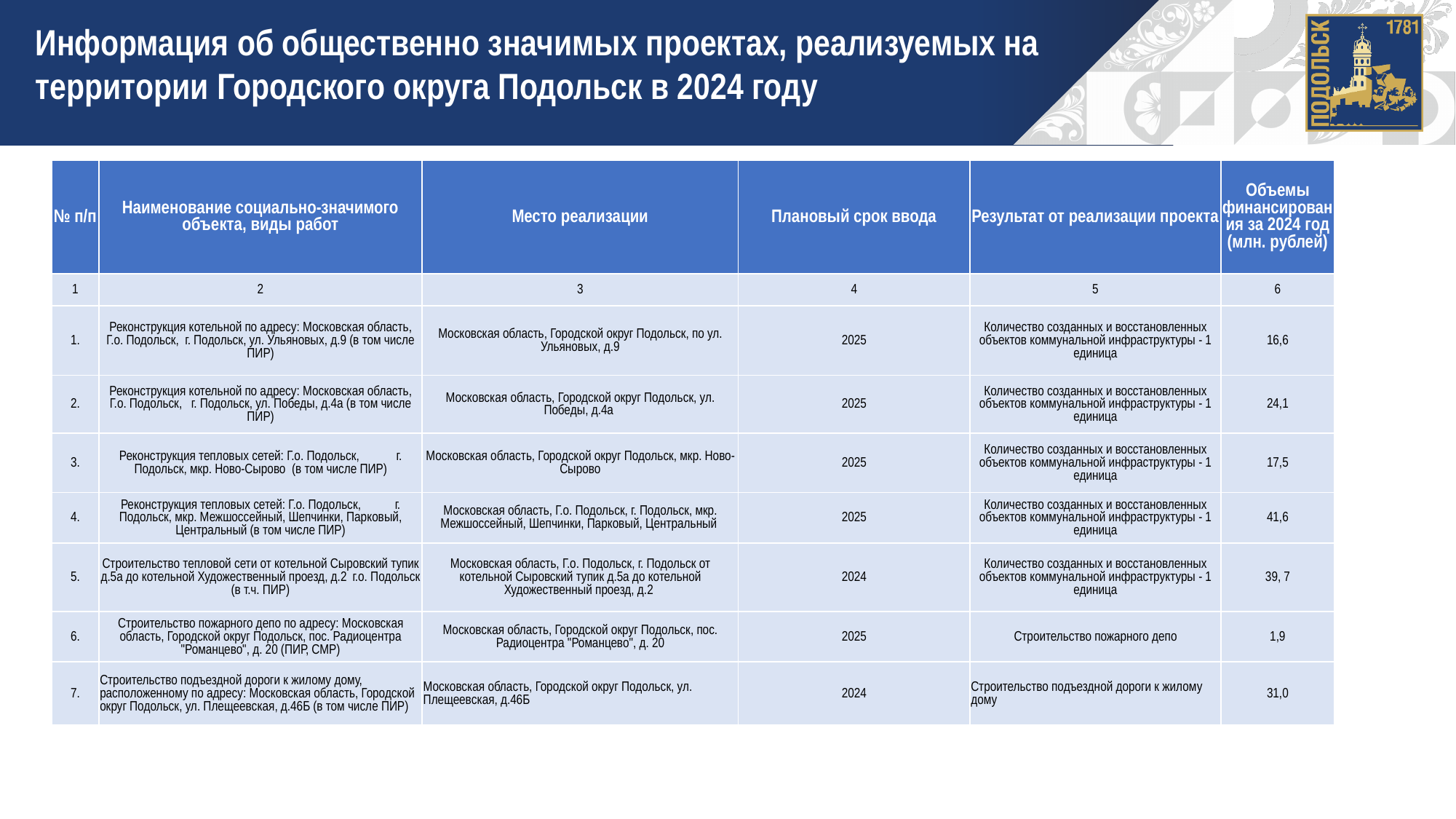

Информация об общественно значимых проектах, реализуемых на территории Городского округа Подольск в 2024 году
| № п/п | Наименование социально-значимого объекта, виды работ | Место реализации | Плановый срок ввода | Результат от реализации проекта | Объемы финансирования за 2024 год (млн. рублей) |
| --- | --- | --- | --- | --- | --- |
| 1 | 2 | 3 | 4 | 5 | 6 |
| 1. | Реконструкция котельной по адресу: Московская область, Г.о. Подольск, г. Подольск, ул. Ульяновых, д.9 (в том числе ПИР) | Московская область, Городской округ Подольск, по ул. Ульяновых, д.9 | 2025 | Количество созданных и восстановленных объектов коммунальной инфраструктуры - 1 единица | 16,6 |
| 2. | Реконструкция котельной по адресу: Московская область, Г.о. Подольск, г. Подольск, ул. Победы, д.4а (в том числе ПИР) | Московская область, Городской округ Подольск, ул. Победы, д.4а | 2025 | Количество созданных и восстановленных объектов коммунальной инфраструктуры - 1 единица | 24,1 |
| 3. | Реконструкция тепловых сетей: Г.о. Подольск, г. Подольск, мкр. Ново-Сырово (в том числе ПИР) | Московская область, Городской округ Подольск, мкр. Ново-Сырово | 2025 | Количество созданных и восстановленных объектов коммунальной инфраструктуры - 1 единица | 17,5 |
| 4. | Реконструкция тепловых сетей: Г.о. Подольск, г. Подольск, мкр. Межшоссейный, Шепчинки, Парковый, Центральный (в том числе ПИР) | Московская область, Г.о. Подольск, г. Подольск, мкр. Межшоссейный, Шепчинки, Парковый, Центральный | 2025 | Количество созданных и восстановленных объектов коммунальной инфраструктуры - 1 единица | 41,6 |
| 5. | Строительство тепловой сети от котельной Сыровский тупик д.5а до котельной Художественный проезд, д.2  г.о. Подольск (в т.ч. ПИР) | Московская область, Г.о. Подольск, г. Подольск от котельной Сыровский тупик д.5а до котельной Художественный проезд, д.2 | 2024 | Количество созданных и восстановленных объектов коммунальной инфраструктуры - 1 единица | 39, 7 |
| 6. | Строительство пожарного депо по адресу: Московская область, Городской округ Подольск, пос. Радиоцентра "Романцево", д. 20 (ПИР, СМР) | Московская область, Городской округ Подольск, пос. Радиоцентра "Романцево", д. 20 | 2025 | Строительство пожарного депо | 1,9 |
| 7. | Строительство подъездной дороги к жилому дому, расположенному по адресу: Московская область, Городской округ Подольск, ул. Плещеевская, д.46Б (в том числе ПИР) | Московская область, Городской округ Подольск, ул. Плещеевская, д.46Б | 2024 | Строительство подъездной дороги к жилому дому | 31,0 |